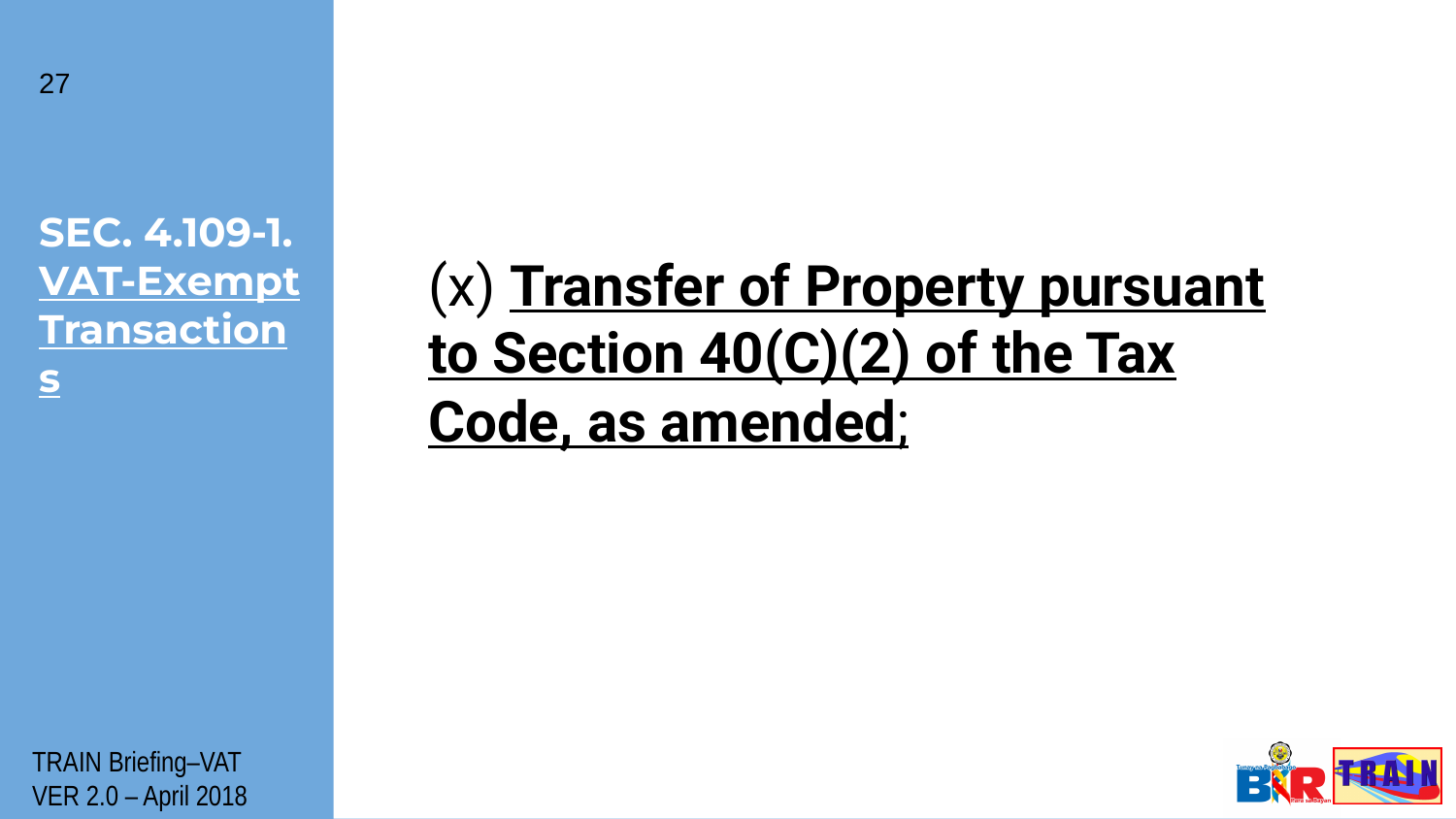

27
# SEC. 4.109-1. VAT-Exempt Transactions
(x) Transfer of Property pursuant to Section 40(C)(2) of the Tax Code, as amended;